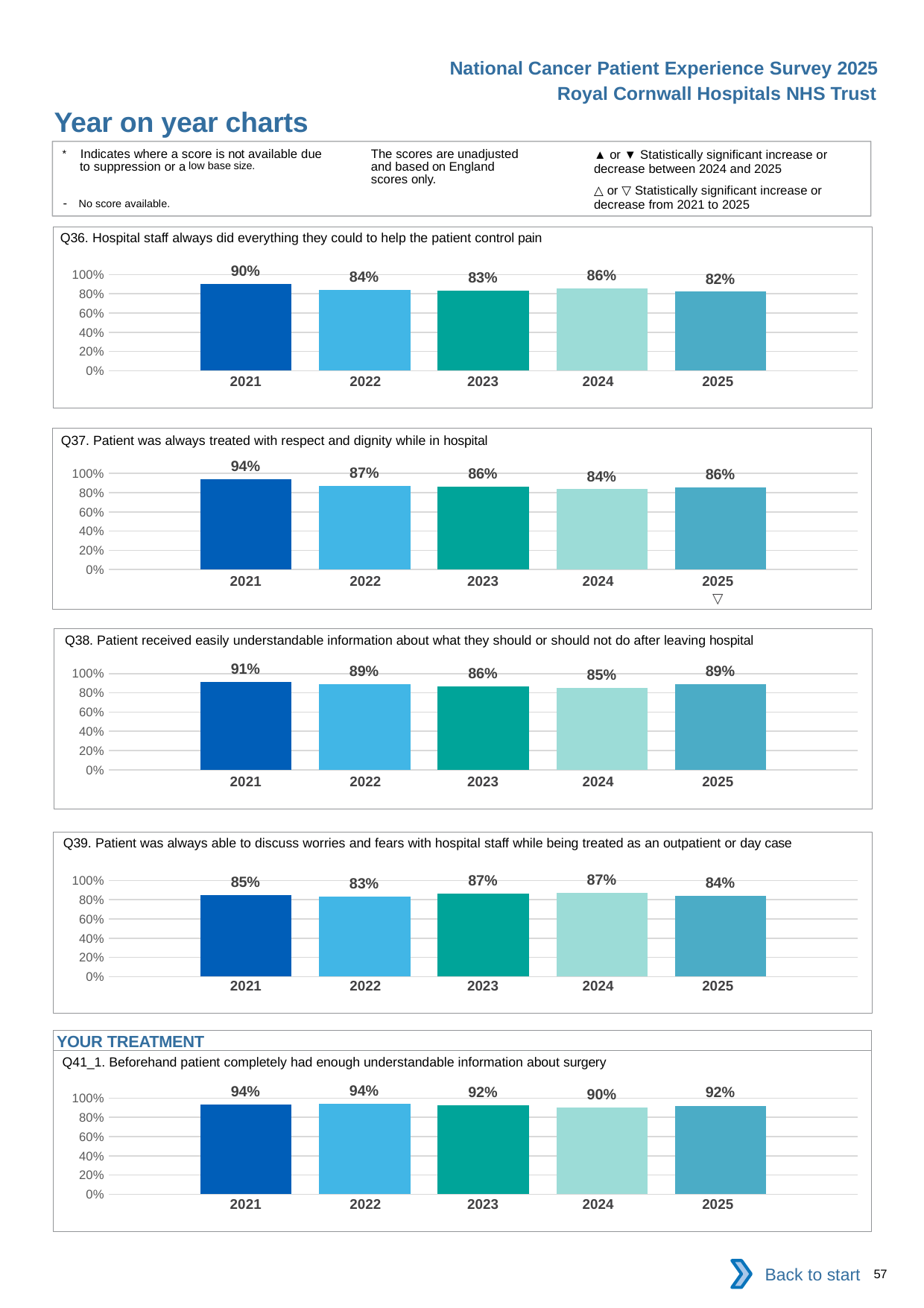

National Cancer Patient Experience Survey 2025
Royal Cornwall Hospitals NHS Trust
Year on year charts (7)

The scores are unadjusted and based on England scores only.
*  Indicates where a score is not available due to suppression or a low base size.
- No score available.
▲ or ▼ Statistically significant increase or decrease between 2024 and 2025
△ or ▽ Statistically significant increase or decrease from 2021 to 2025
Q36. Hospital staff always did everything they could to help the patient control pain

### Chart

| Category | 2021 | 2022 | 2023 | 2024 | 2025 |
|---|---|---|---|---|---|
| Category 1 | 0.9 | 0.8410853 | 0.8315018 | 0.8577778 | 0.8214286 |
| 2021 | 2022 | 2023 | 2024 | 2025 |
| --- | --- | --- | --- | --- |
|  |  |  |  |  |
Q37. Patient was always treated with respect and dignity while in hospital

### Chart

| Category | 2021 | 2022 | 2023 | 2024 | 2025 |
|---|---|---|---|---|---|
| Category 1 | 0.9360465 | 0.8692811 | 0.8636364 | 0.8352491 | 0.8566176 |
| 2021 | 2022 | 2023 | 2024 | 2025 |
| --- | --- | --- | --- | --- |
|  |  |  |  | ▽ |
Q38. Patient received easily understandable information about what they should or should not do after leaving hospital

### Chart

| Category | 2021 | 2022 | 2023 | 2024 | 2025 |
|---|---|---|---|---|---|
| Category 1 | 0.9134328 | 0.8862876 | 0.8642384 | 0.8503937 | 0.8880597 |
| 2021 | 2022 | 2023 | 2024 | 2025 |
| --- | --- | --- | --- | --- |
|  |  |  |  |  |
Q39. Patient was always able to discuss worries and fears with hospital staff while being treated as an outpatient or day case

### Chart

| Category | 2021 | 2022 | 2023 | 2024 | 2025 |
|---|---|---|---|---|---|
| Category 1 | 0.8456713 | 0.8296296 | 0.8653396 | 0.8702186 | 0.8412162 |
| 2021 | 2022 | 2023 | 2024 | 2025 |
| --- | --- | --- | --- | --- |
|  |  |  |  |  |
YOUR TREATMENT
Q41_1. Beforehand patient completely had enough understandable information about surgery

### Chart

| Category | 2021 | 2022 | 2023 | 2024 | 2025 |
|---|---|---|---|---|---|
| Category 1 | 0.9353349 | 0.9396135 | 0.9227053 | 0.8992043 | 0.9213759 |
| 2021 | 2022 | 2023 | 2024 | 2025 |
| --- | --- | --- | --- | --- |
|  |  |  |  |  |
Back to start

57